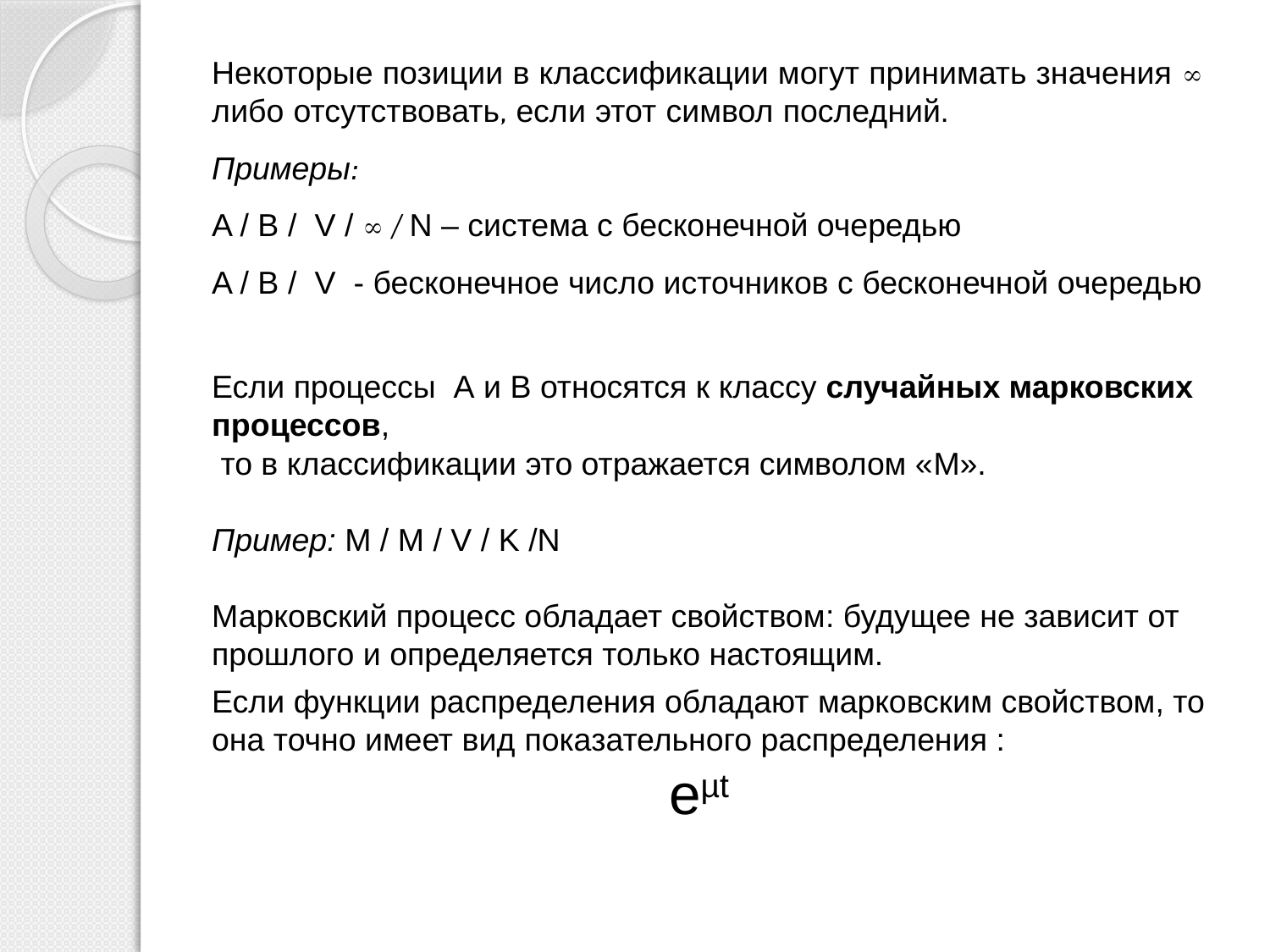

Некоторые позиции в классификации могут принимать значения ∞ либо отсутствовать, если этот символ последний.
Примеры:
A / B /  V / ∞ / N – система с бесконечной очередью
A / B /  V  - бесконечное число источников с бесконечной очередью

Если процессы  А и В относятся к классу случайных марковских процессов,
 то в классификации это отражается символом «M».

Пример: M / M / V / K /N

Марковский процесс обладает свойством: будущее не зависит от прошлого и определяется только настоящим.
Если функции распределения обладают марковским свойством, то она точно имеет вид показательного распределения :
				eµt